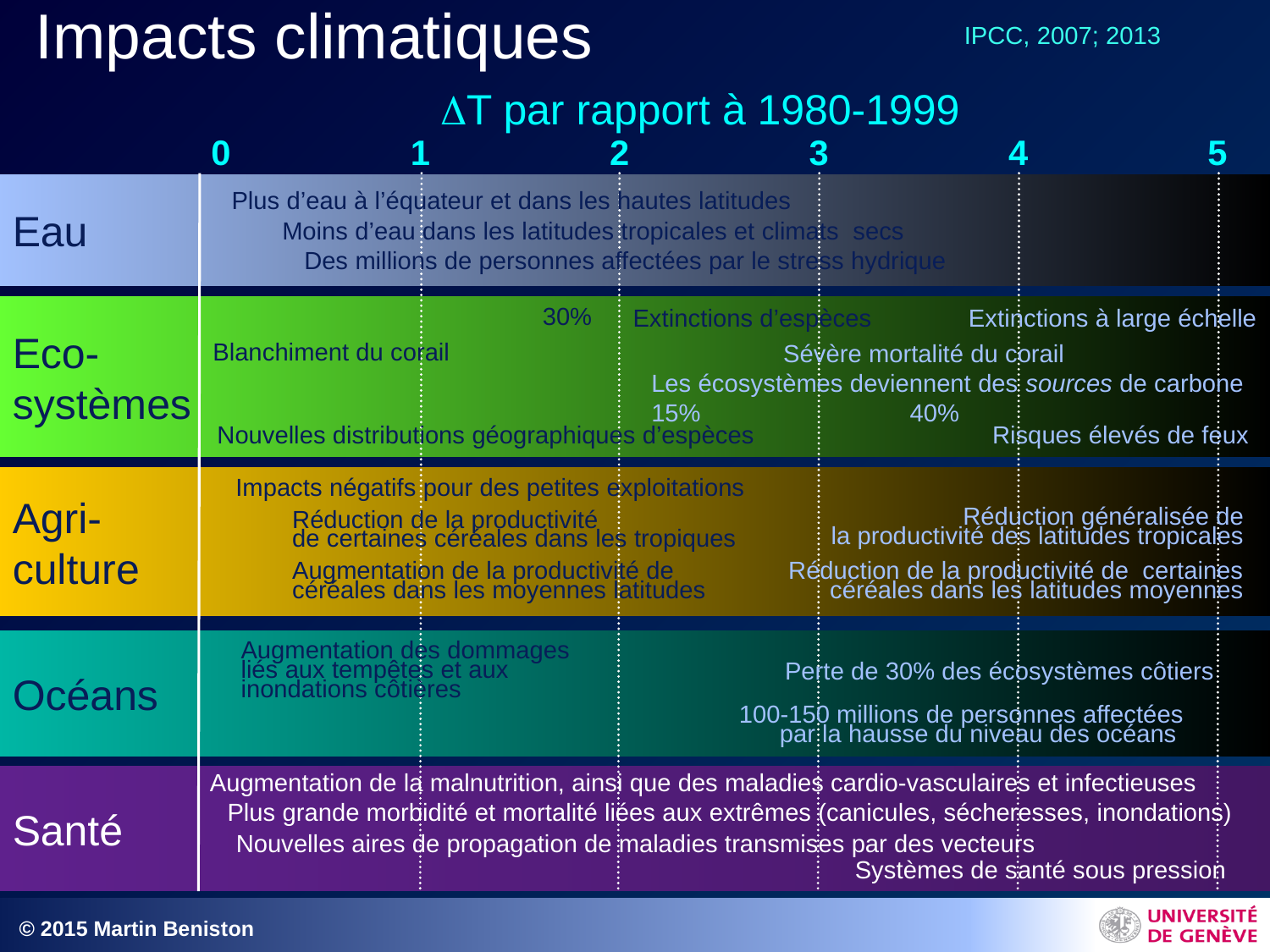

IPCC, 2007; 2013
# Impacts climatiques
ΔT par rapport à 1980-1999
0
1
2
3
4
5

Eau
Plus d’eau à l’équateur et dans les hautes latitudes
Moins d’eau dans les latitudes tropicales et climats  secs
Des millions de personnes affectées par le stress hydrique
30%
Extinctions d’espèces
Extinctions à large échelle
Eco-
systèmes
Blanchiment du corail
Sévère mortalité du corail
Les écosystèmes deviennent des sources de carbone
15%                              40%
Nouvelles distributions géographiques d’espèces                                  Risques élevés de feux
Impacts négatifs pour des petites exploitations
Agri-
culture
Réduction généralisée de
la productivité des latitudes tropicales
Réduction de la productivité
de certaines céréales dans les tropiques
Augmentation de la productivité de
céréales dans les moyennes latitudes
Réduction de la productivité de  certaines
céréales dans les latitudes moyennes
Océans
Augmentation des dommages
liés aux tempêtes et aux
inondations côtières
Perte de 30% des écosystèmes côtiers
100-150 millions de personnes affectées
par la hausse du niveau des océans
Santé
Augmentation de la malnutrition, ainsi que des maladies cardio-vasculaires et infectieuses
Plus grande morbidité et mortalité liées aux extrêmes (canicules, sécheresses, inondations)
Nouvelles aires de propagation de maladies transmises par des vecteurs
Systèmes de santé sous pression